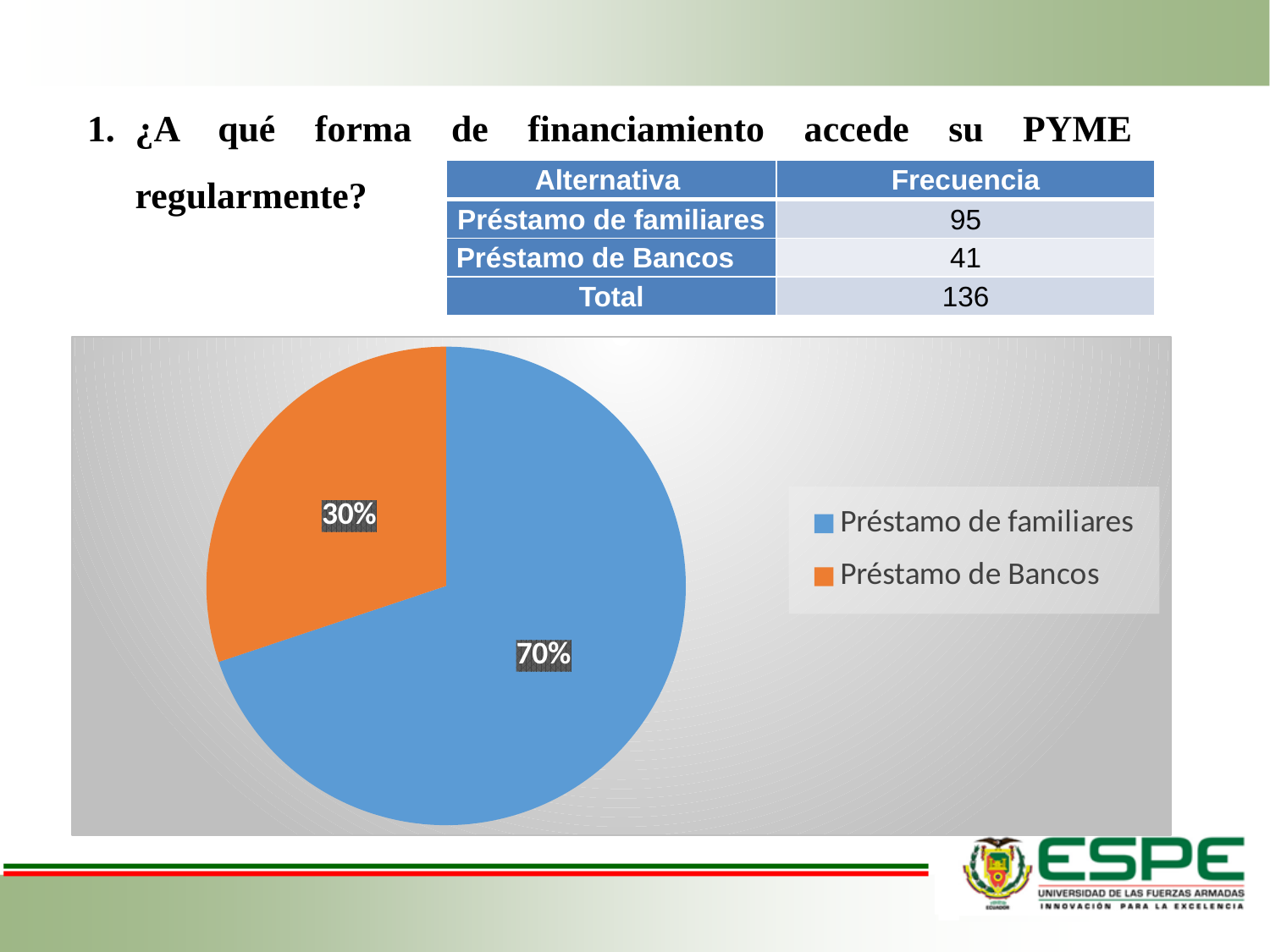

¿A qué forma de financiamiento accede su PYME regularmente?
| Alternativa | Frecuencia |
| --- | --- |
| Préstamo de familiares | 95 |
| Préstamo de Bancos | 41 |
| Total | 136 |

### Chart

| Category |  |
|---|---|
| Préstamo de familiares | 95.0 |
| Préstamo de Bancos | 41.0 |